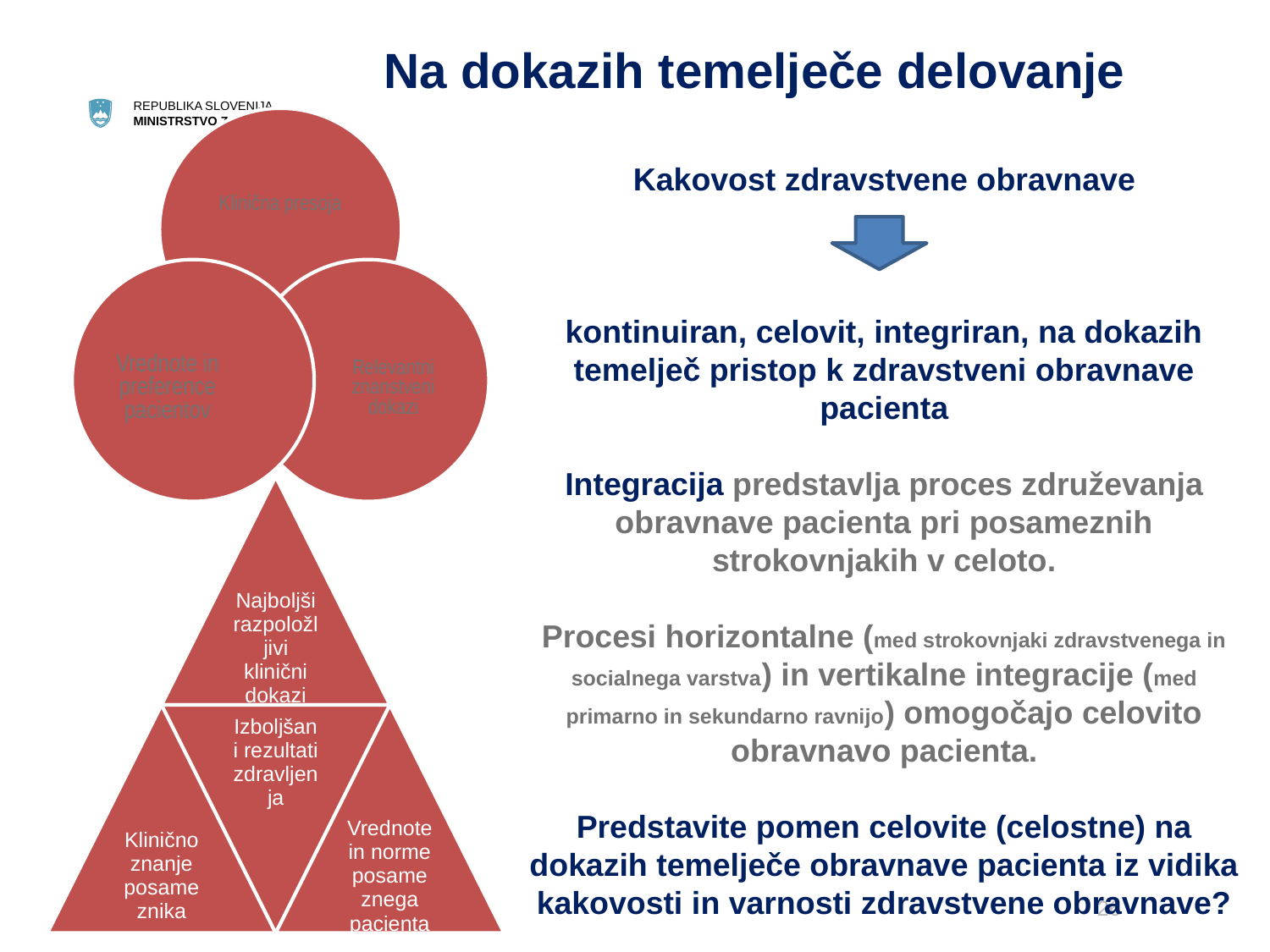

# Na dokazih temelječe delovanje
Klinična presoja
Relevantni znanstveni dokazi
Vrednote in preference pacientov
Kakovost zdravstvene obravnave

kontinuiran, celovit, integriran, na dokazih temelječ pristop k zdravstveni obravnave pacienta

Integracija predstavlja proces združevanja obravnave pacienta pri posameznih strokovnjakih v celoto.

Procesi horizontalne (med strokovnjaki zdravstvenega in socialnega varstva) in vertikalne integracije (med primarno in sekundarno ravnijo) omogočajo celovito obravnavo pacienta.

Predstavite pomen celovite (celostne) na dokazih temelječe obravnave pacienta iz vidika kakovosti in varnosti zdravstvene obravnave?

Najboljši razpoložljivi klinični dokazi
Klinično znanje posameznika
Izboljšani rezultati zdravljenja
Vrednote in norme posameznega pacienta
26